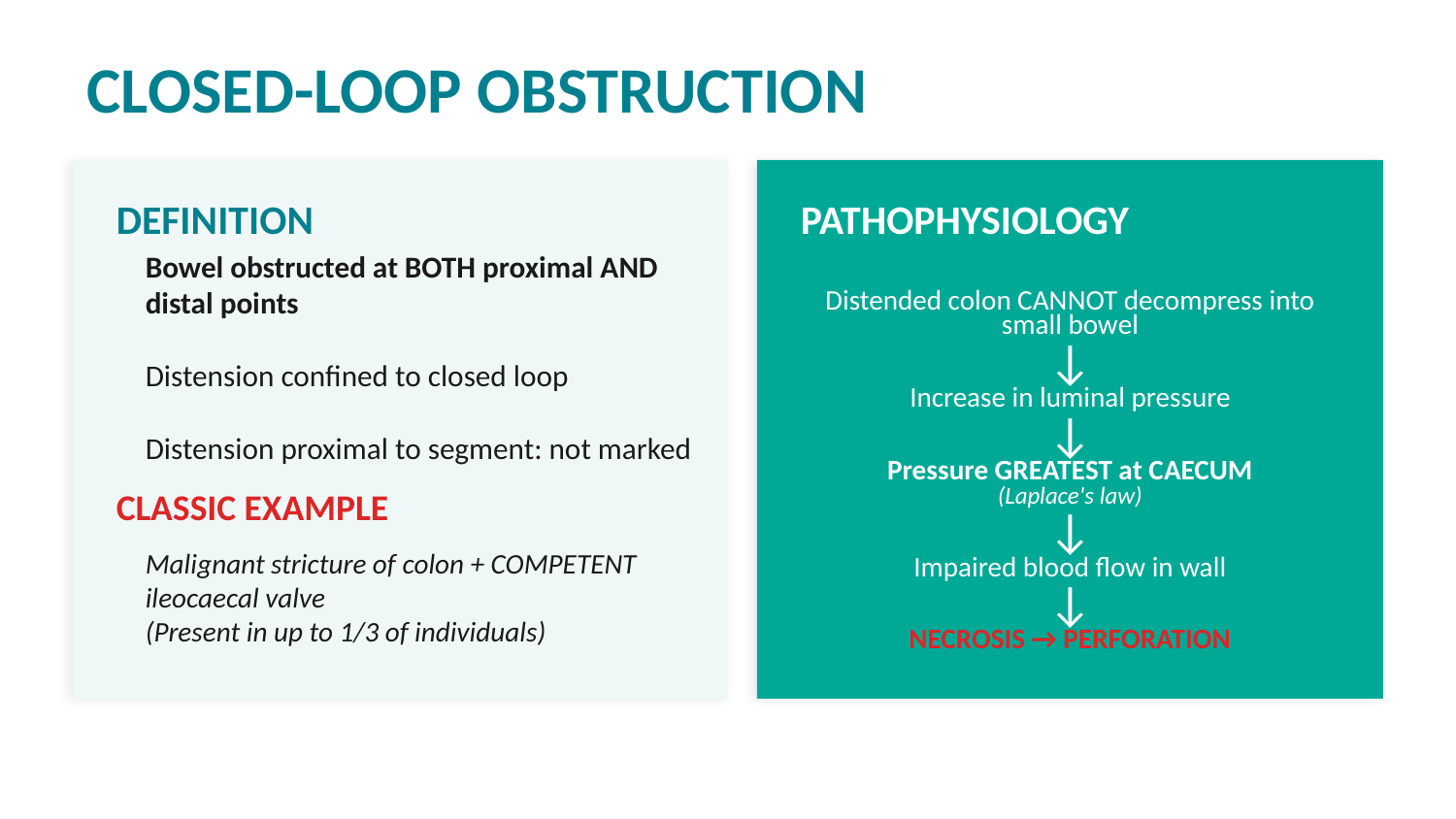

CLOSED-LOOP OBSTRUCTION

DEFINITION
PATHOPHYSIOLOGY
Bowel obstructed at BOTH proximal AND distal points

Distension confined to closed loop

Distension proximal to segment: not marked
Distended colon CANNOT decompress into small bowel

↓
Increase in luminal pressure

↓
Pressure GREATEST at CAECUM
(Laplace's law)

↓
Impaired blood flow in wall

↓
NECROSIS → PERFORATION
CLASSIC EXAMPLE
Malignant stricture of colon + COMPETENT ileocaecal valve
(Present in up to 1/3 of individuals)